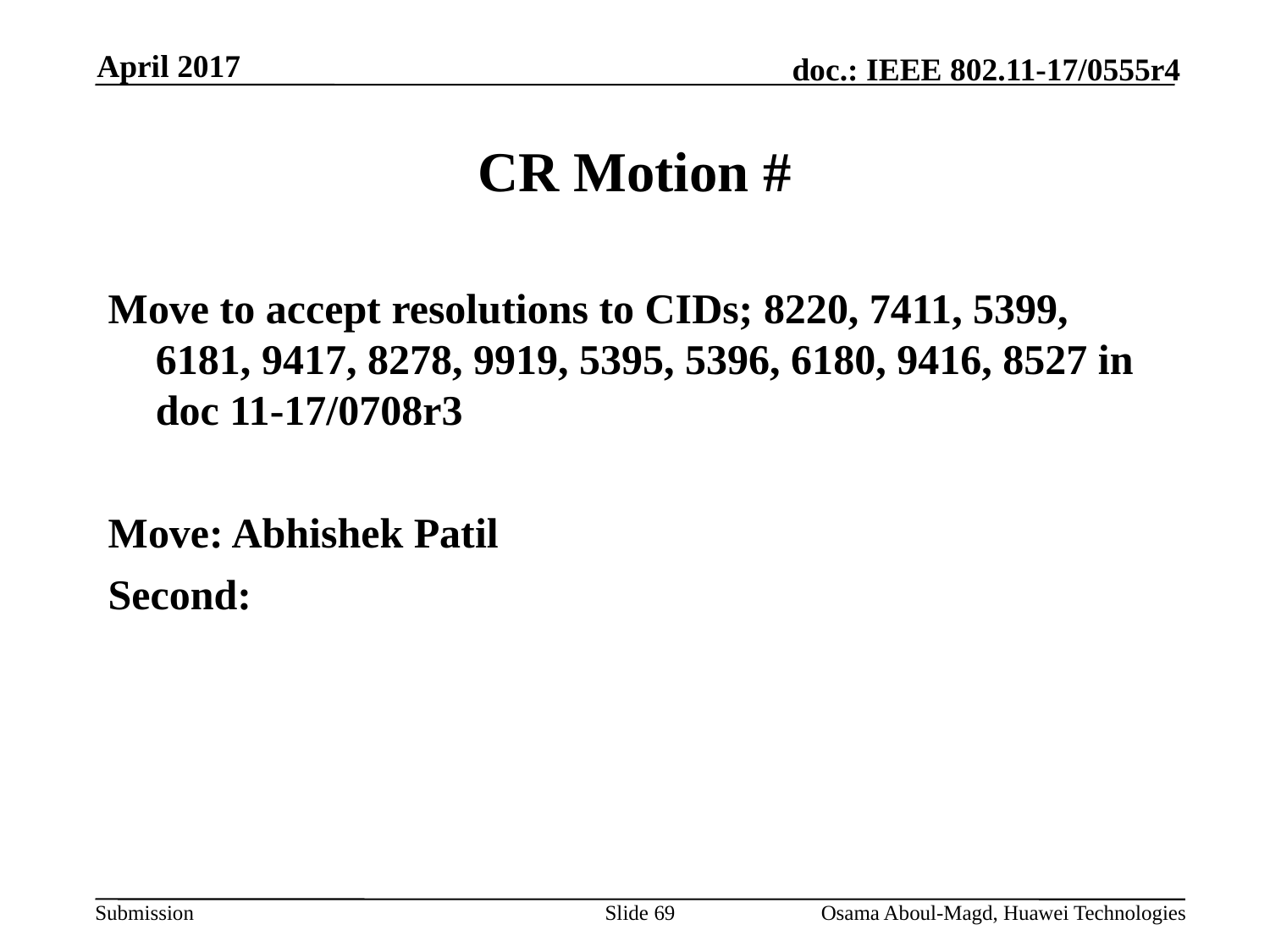

April 2017
# CR Motion #
Move to accept resolutions to CIDs; 8220, 7411, 5399, 6181, 9417, 8278, 9919, 5395, 5396, 6180, 9416, 8527 in doc 11-17/0708r3

Move: Abhishek Patil
Second:
Slide 69
Osama Aboul-Magd, Huawei Technologies